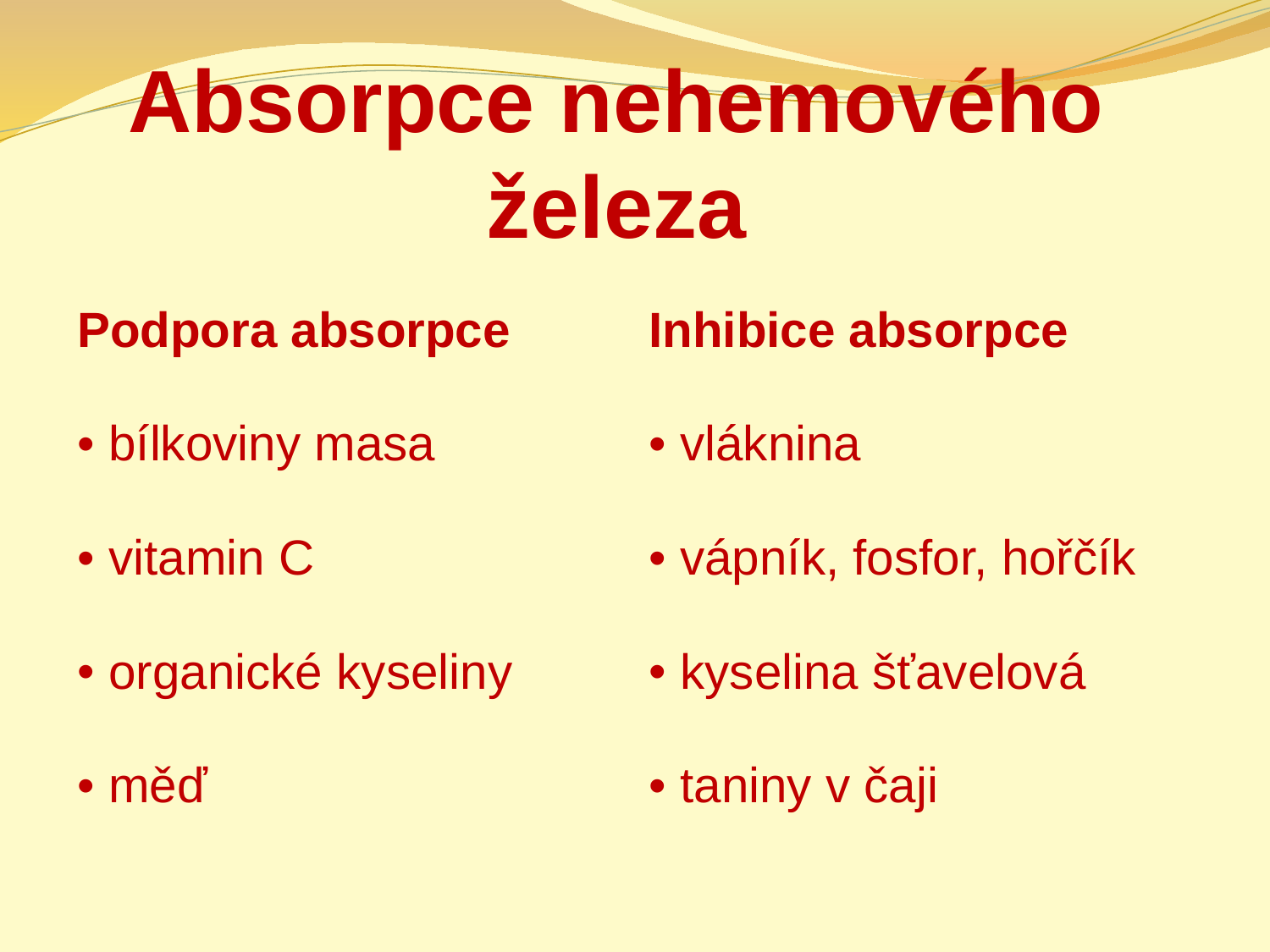

# Absorpce nehemového železa
| Podpora absorpce | Inhibice absorpce |
| --- | --- |
| bílkoviny masa | vláknina |
| vitamin C | vápník, fosfor, hořčík |
| organické kyseliny | kyselina šťavelová |
| měď | taniny v čaji |